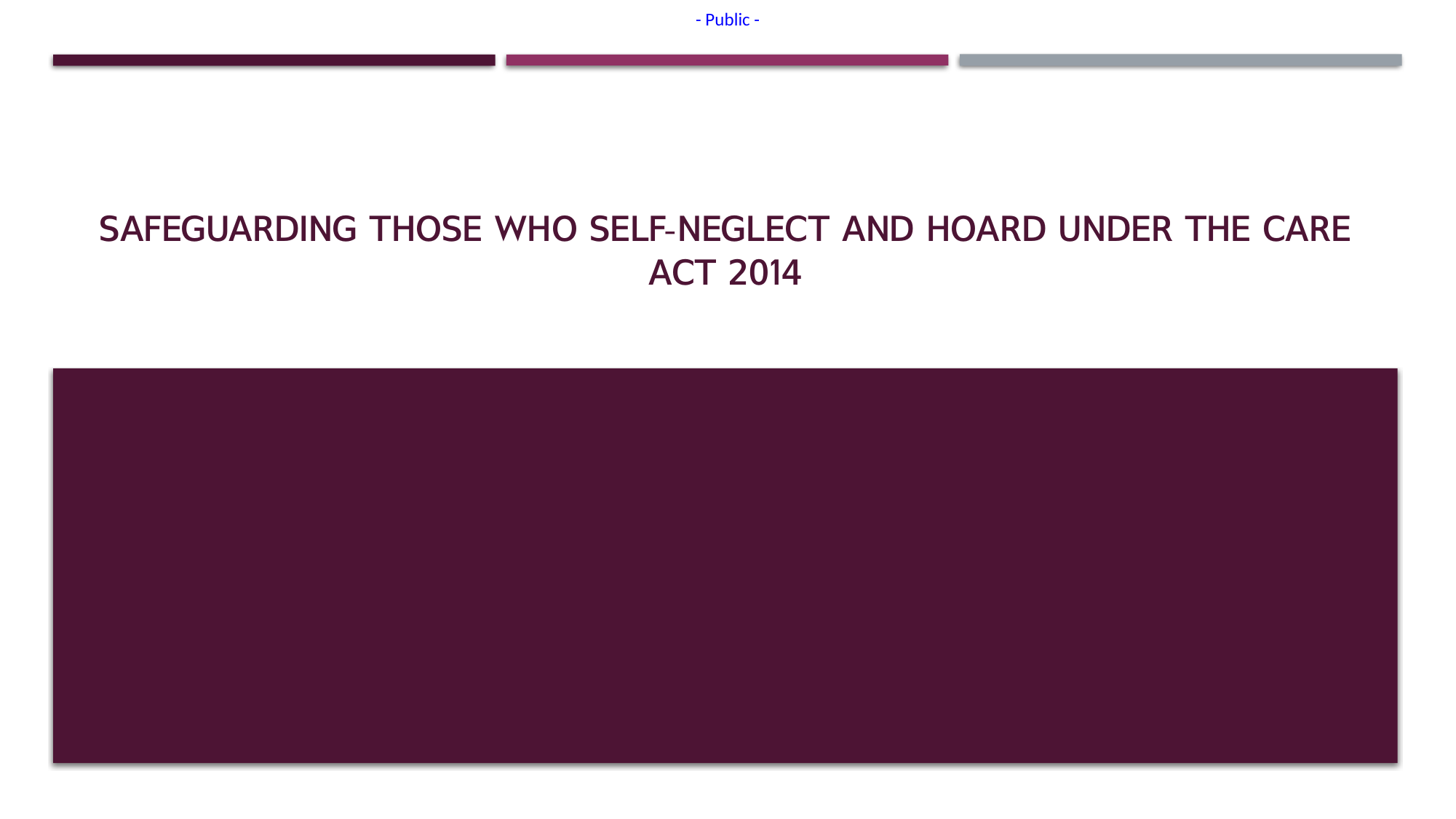

# Safeguarding those who self-neglect and hoard under the Care Act 2014